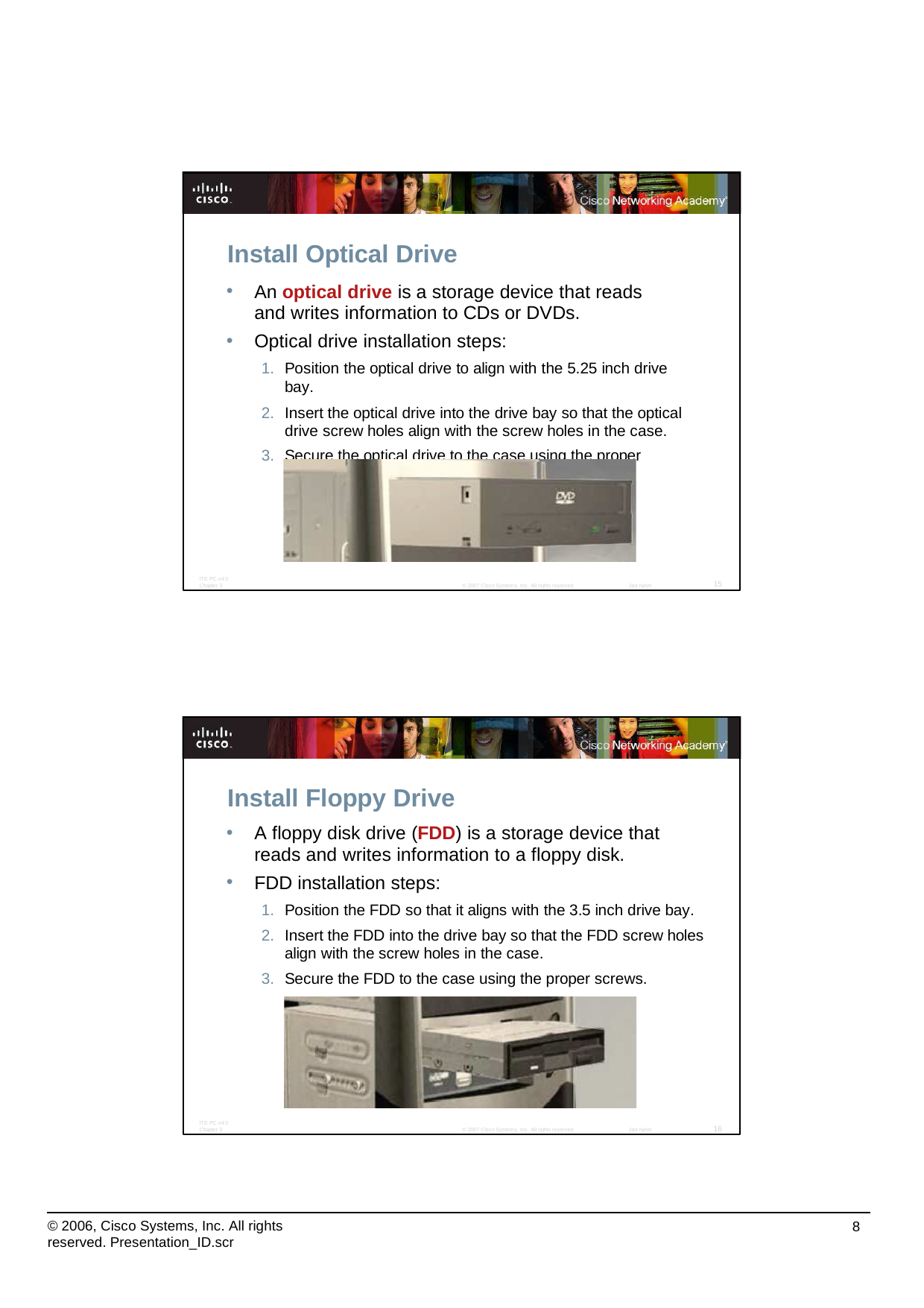

Install Optical Drive

An optical drive is a storage device that reads and writes information to CDs or DVDs.
Optical drive installation steps:
Position the optical drive to align with the 5.25 inch drive bay.

Insert the optical drive into the drive bay so that the optical drive screw holes align with the screw holes in the case.
Secure the optical drive to the case using the proper screws.

ITE PC v4.0
Chapter 3
15
© 2007 Cisco Systems, Inc. All rights reserved.
Jad njeim

Install Floppy Drive

A floppy disk drive (FDD) is a storage device that reads and writes information to a floppy disk.
FDD installation steps:
Position the FDD so that it aligns with the 3.5 inch drive bay.

Insert the FDD into the drive bay so that the FDD screw holes align with the screw holes in the case.
Secure the FDD to the case using the proper screws.

ITE PC v4.0
Chapter 3
16
© 2007 Cisco Systems, Inc. All rights reserved.
Jad njeim
© 2006, Cisco Systems, Inc. All rights reserved. Presentation_ID.scr
8